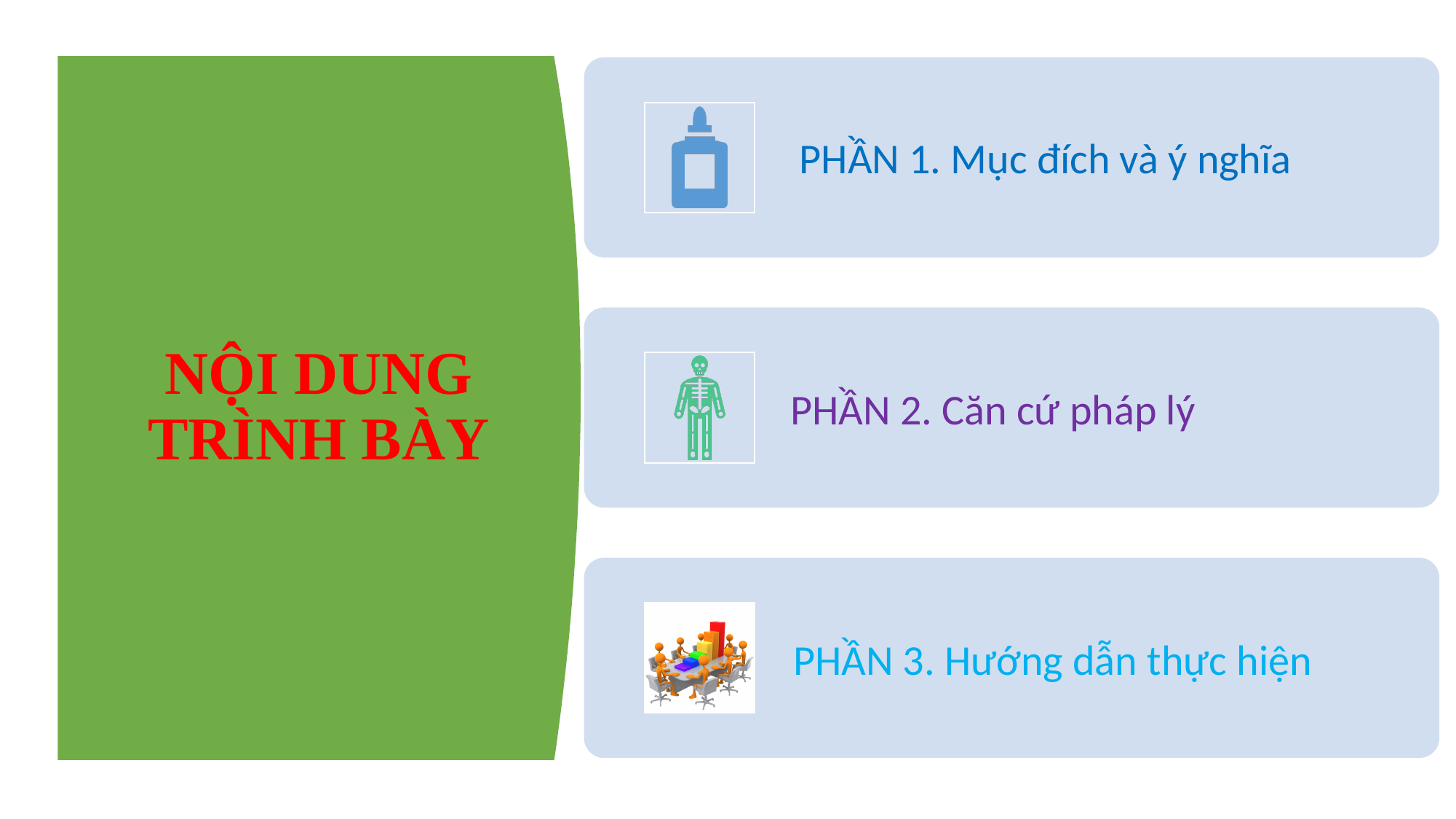

PHẦN 1. Mục đích và ý nghĩa
PHẦN 2. Căn cứ pháp lý
PHẦN 3. Hướng dẫn thực hiện

# NỘI DUNG TRÌNH BÀY